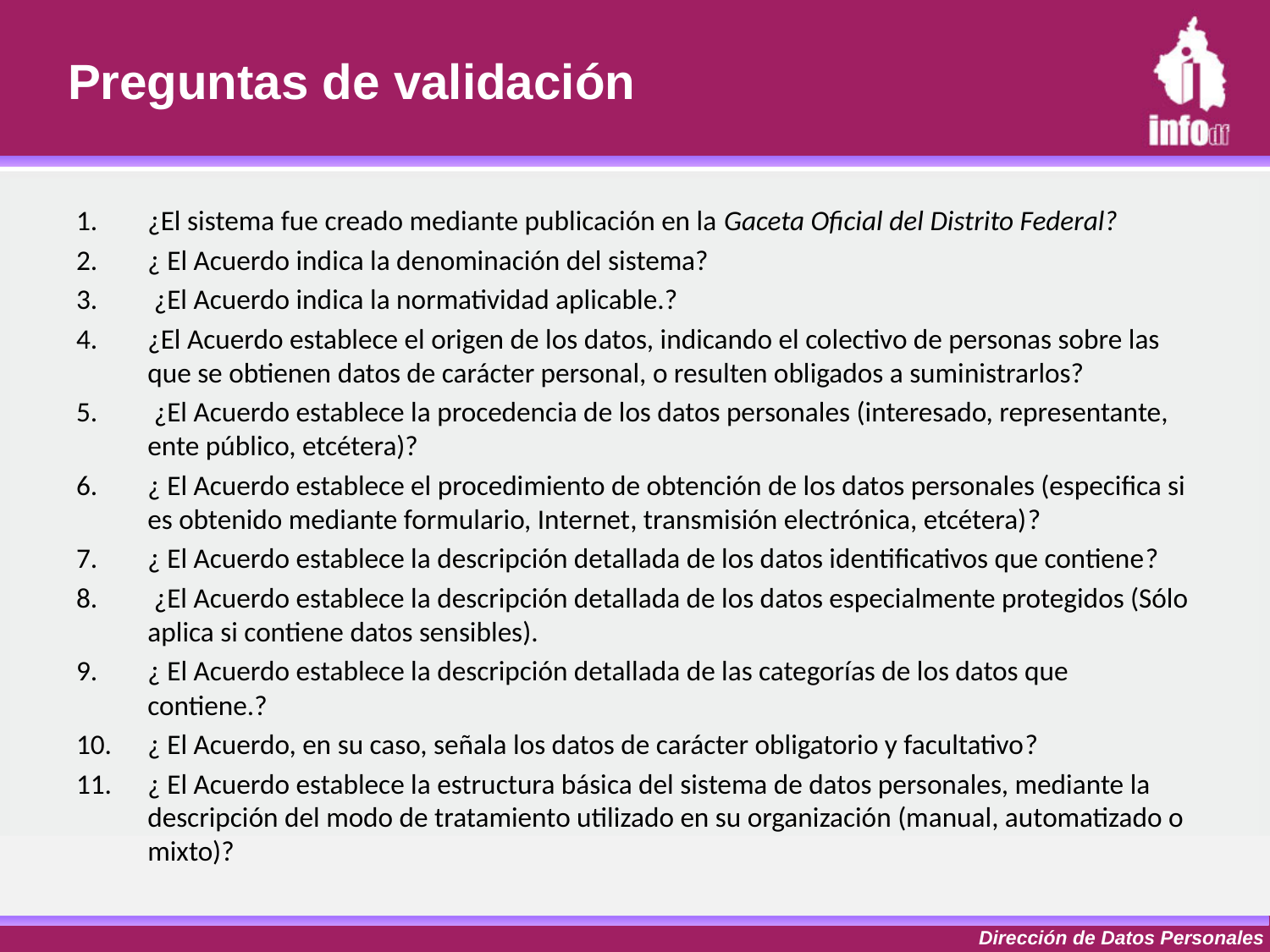

# Preguntas de validación
¿El sistema fue creado mediante publicación en la Gaceta Oficial del Distrito Federal?
¿ El Acuerdo indica la denominación del sistema?
 ¿El Acuerdo indica la normatividad aplicable.?
¿El Acuerdo establece el origen de los datos, indicando el colectivo de personas sobre las que se obtienen datos de carácter personal, o resulten obligados a suministrarlos?
 ¿El Acuerdo establece la procedencia de los datos personales (interesado, representante, ente público, etcétera)?
¿ El Acuerdo establece el procedimiento de obtención de los datos personales (especifica si es obtenido mediante formulario, Internet, transmisión electrónica, etcétera)?
¿ El Acuerdo establece la descripción detallada de los datos identificativos que contiene?
 ¿El Acuerdo establece la descripción detallada de los datos especialmente protegidos (Sólo aplica si contiene datos sensibles).
¿ El Acuerdo establece la descripción detallada de las categorías de los datos que contiene.?
¿ El Acuerdo, en su caso, señala los datos de carácter obligatorio y facultativo?
¿ El Acuerdo establece la estructura básica del sistema de datos personales, mediante la descripción del modo de tratamiento utilizado en su organización (manual, automatizado o mixto)?